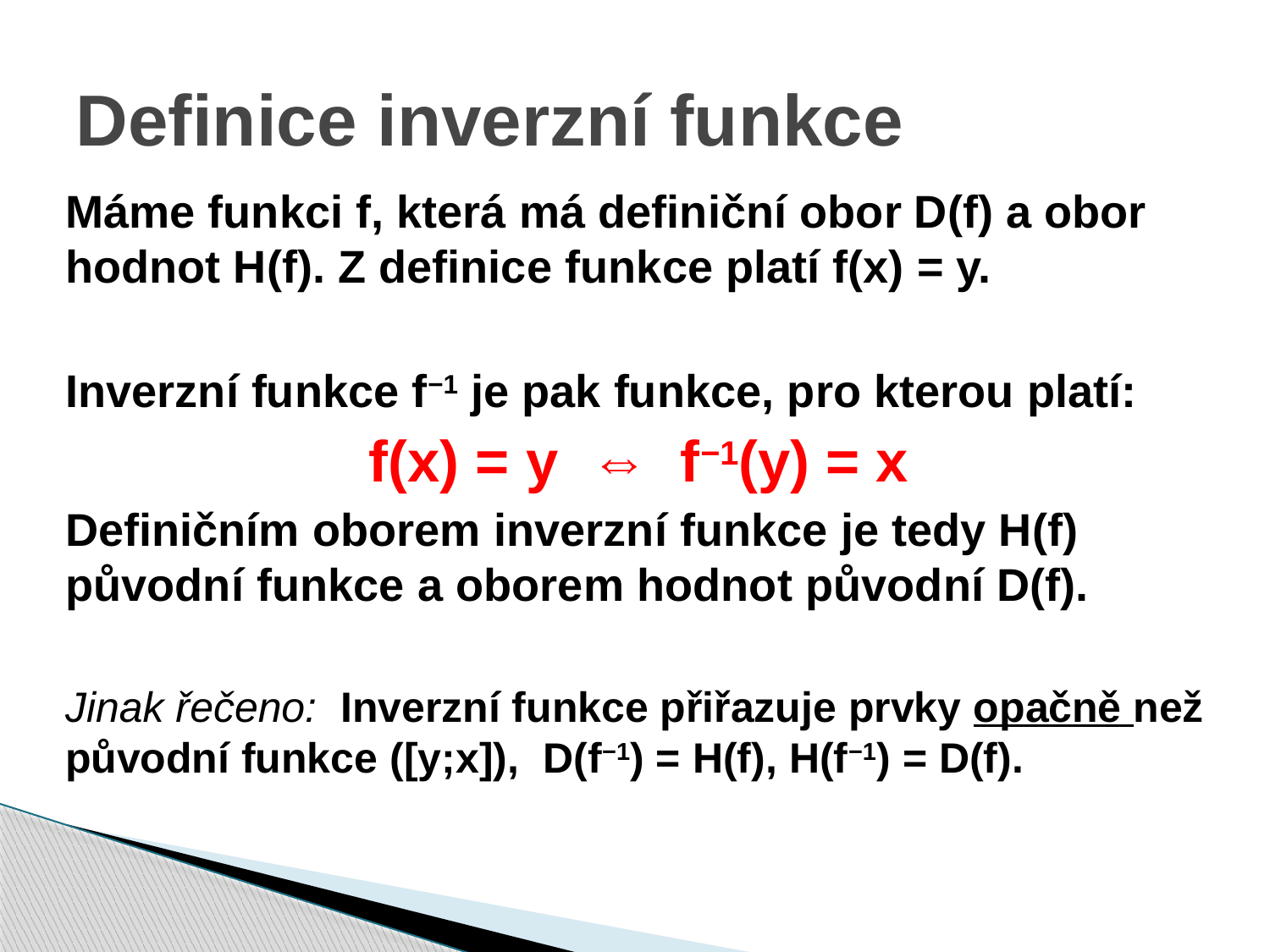

# Definice inverzní funkce
Máme funkci f, která má definiční obor D(f) a obor hodnot H(f). Z definice funkce platí f(x) = y.

Inverzní funkce f−1 je pak funkce, pro kterou platí:
f(x) = y  ⇔  f−1(y) = x
Definičním oborem inverzní funkce je tedy H(f) původní funkce a oborem hodnot původní D(f).

Jinak řečeno:  Inverzní funkce přiřazuje prvky opačně než původní funkce ([y;x]),  D(f−1) = H(f), H(f−1) = D(f).